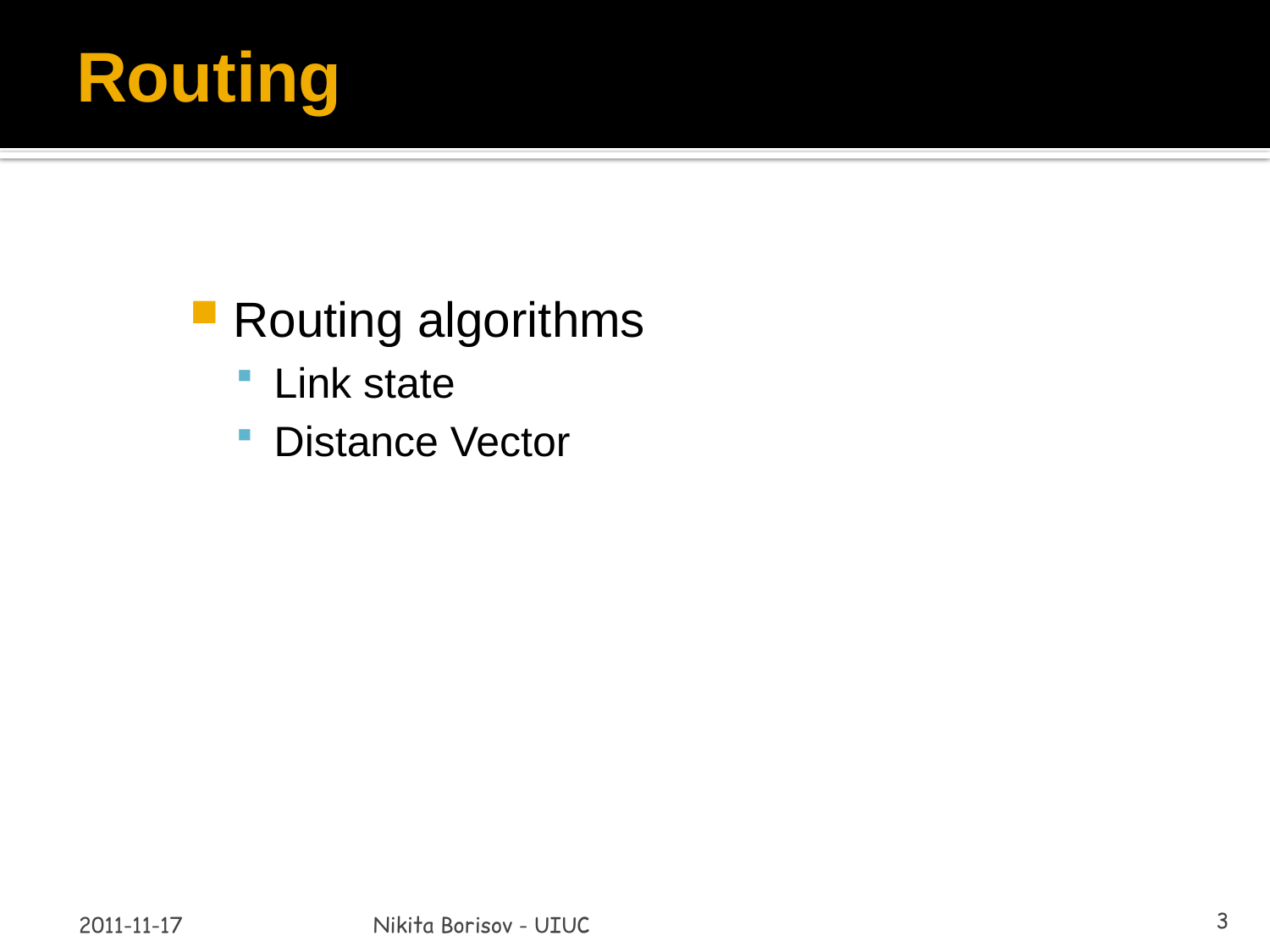

# Routing
Routing algorithms
Link state
Distance Vector
2011-11-17
Nikita Borisov - UIUC
3